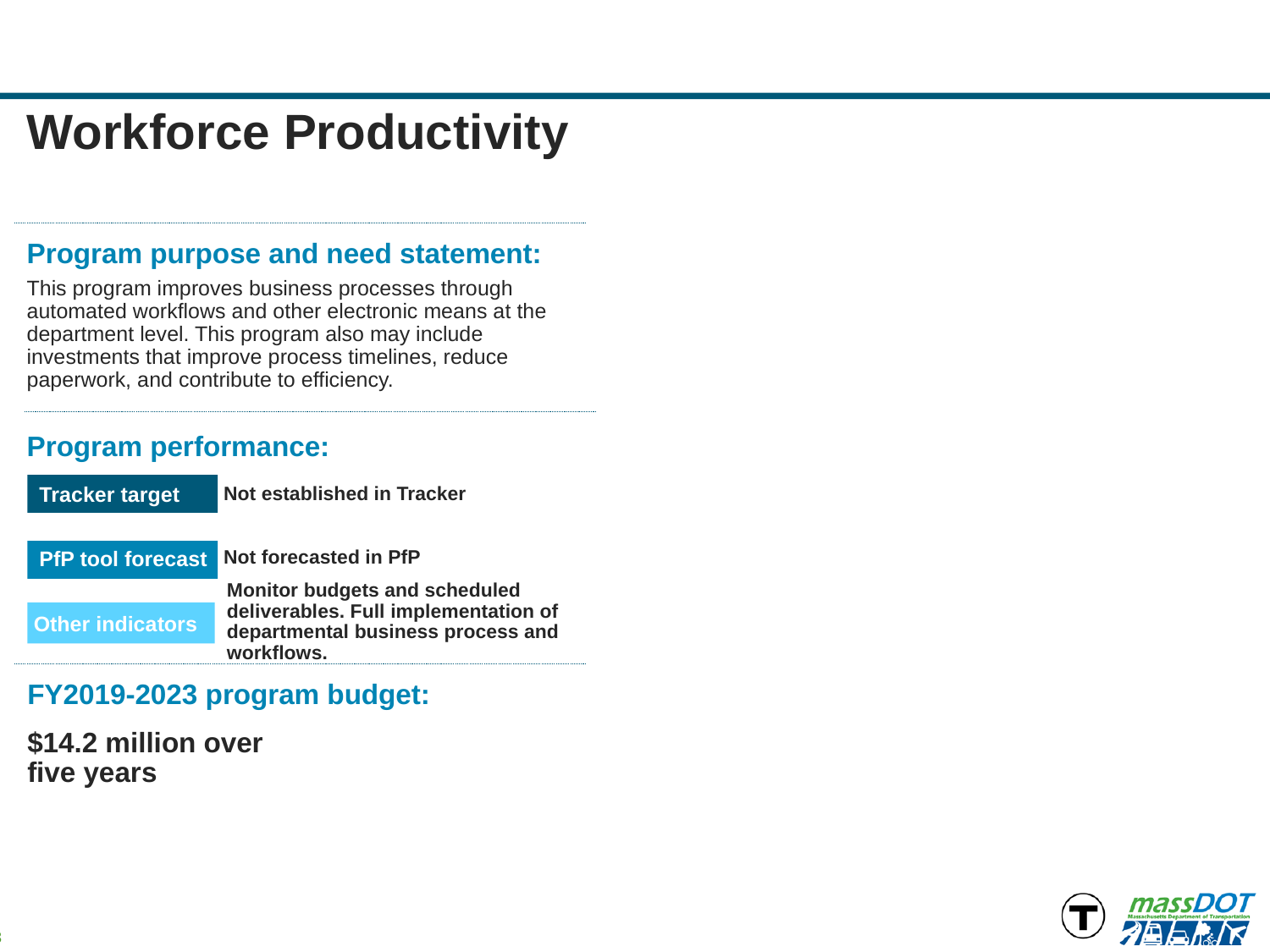

Workforce Productivity
Program purpose and need statement:

This program improves business processes through automated workflows and other electronic means at the department level. This program also may include investments that improve process timelines, reduce paperwork, and contribute to efficiency.

Program performance:

Tracker target

Not established in Tracker

PfP tool forecast

Not forecasted in PfP

Other indicators
Monitor budgets and scheduled deliverables. Full implementation of departmental business process and workflows.
FY2019-2023 program budget:

$14.2 million over
five years